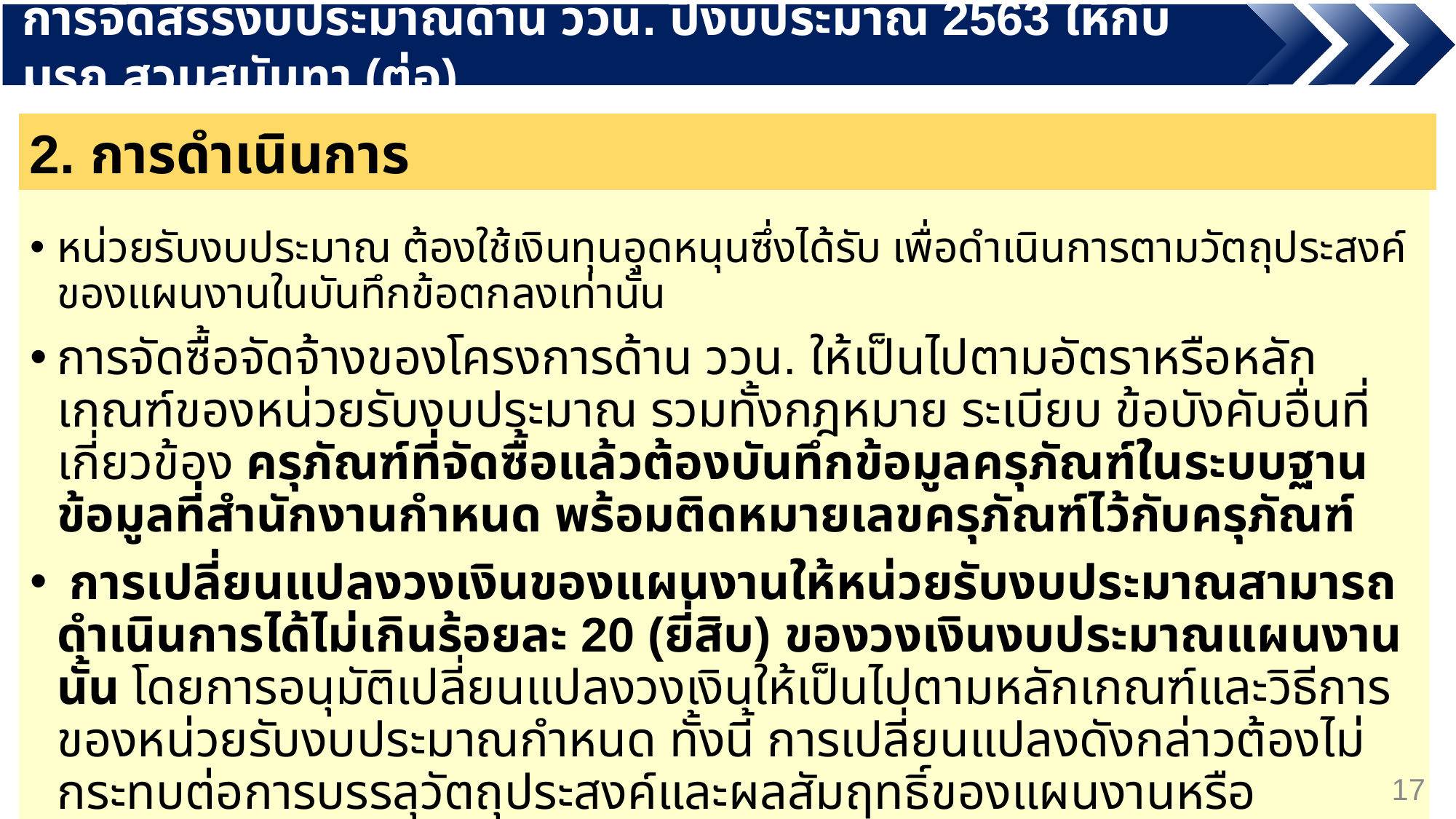

การจัดสรรงบประมาณด้าน ววน. ปีงบประมาณ 2563 ให้กับ มรภ.สวนสุนันทา (ต่อ)

2. การดำเนินการ

หน่วยรับงบประมาณ ต้องใช้เงินทุนอุดหนุนซึ่งได้รับ เพื่อดำเนินการตามวัตถุประสงค์ของแผนงานในบันทึกข้อตกลงเท่านั้น
การจัดซื้อจัดจ้างของโครงการด้าน ววน. ให้เป็นไปตามอัตราหรือหลักเกณฑ์ของหน่วยรับงบประมาณ รวมทั้งกฎหมาย ระเบียบ ข้อบังคับอื่นที่เกี่ยวข้อง ครุภัณฑ์ที่จัดซื้อแล้วต้องบันทึกข้อมูลครุภัณฑ์ในระบบฐานข้อมูลที่สำนักงานกำหนด พร้อมติดหมายเลขครุภัณฑ์ไว้กับครุภัณฑ์
 การเปลี่ยนแปลงวงเงินของแผนงานให้หน่วยรับงบประมาณสามารถดำเนินการได้ไม่เกินร้อยละ 20 (ยี่สิบ) ของวงเงินงบประมาณแผนงานนั้น โดยการอนุมัติเปลี่ยนแปลงวงเงินให้เป็นไปตามหลักเกณฑ์และวิธีการของหน่วยรับงบประมาณกำหนด ทั้งนี้ การเปลี่ยนแปลงดังกล่าวต้องไม่กระทบต่อการบรรลุวัตถุประสงค์และผลสัมฤทธิ์ของแผนงานหรือโครงการ

17